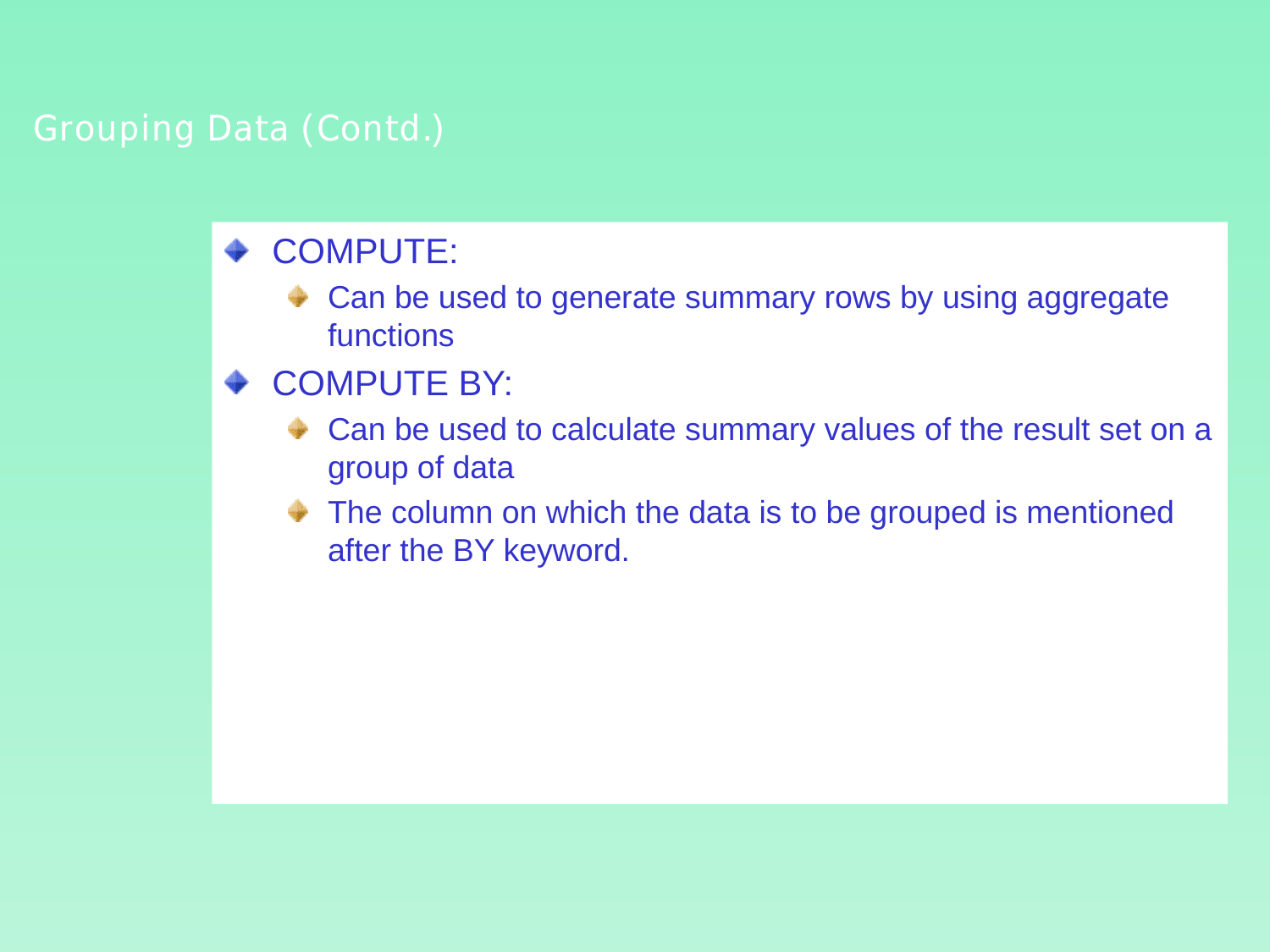

Grouping Data (Contd.)
COMPUTE:
Can be used to generate summary rows by using aggregate functions
COMPUTE BY:
Can be used to calculate summary values of the result set on a group of data
The column on which the data is to be grouped is mentioned after the BY keyword.